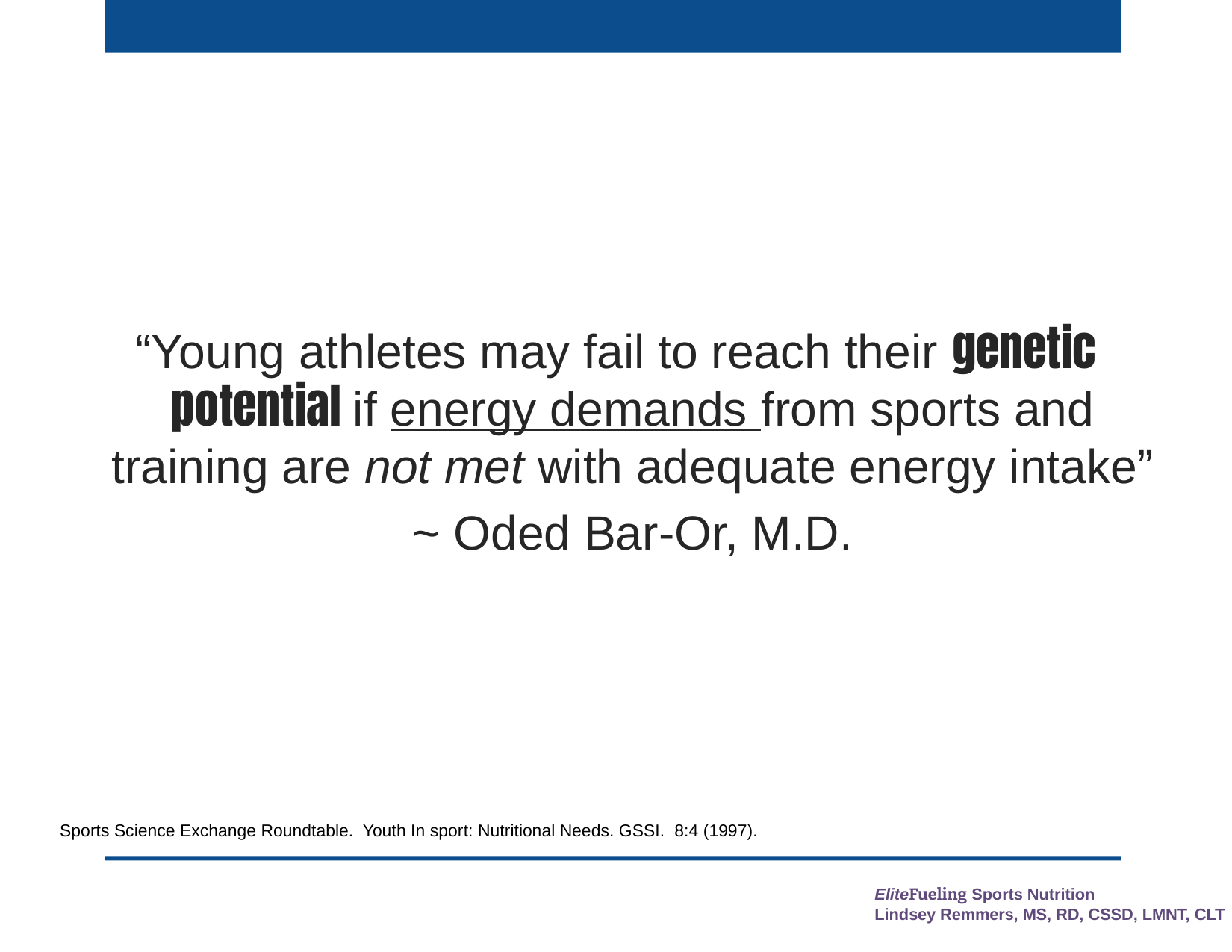

“Young athletes may fail to reach their genetic potential if energy demands from sports and training are not met with adequate energy intake”
	~ Oded Bar-Or, M.D.
Sports Science Exchange Roundtable.  Youth In sport: Nutritional Needs. GSSI.  8:4 (1997).